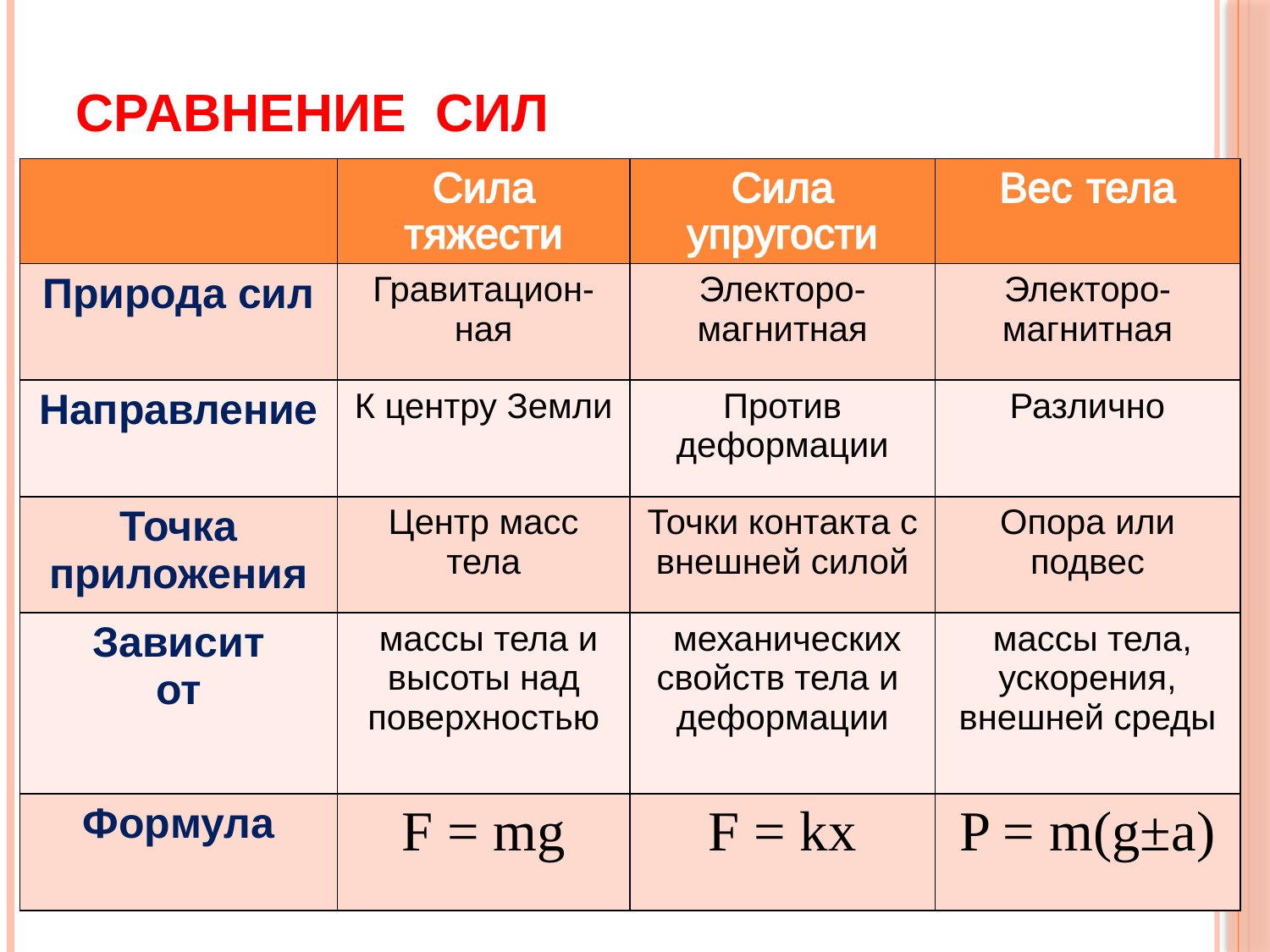

# СРАВНЕНИЕ  СИЛ
|  | Сила тяжести | Сила упругости | Вес тела |
| --- | --- | --- | --- |
| Природа сил | Гравитацион-ная | Электоро-магнитная | Электоро-магнитная |
| Направление | К центру Земли | Против деформации | Различно |
| Точка приложения | Центр масс тела | Точки контакта с внешней силой | Опора или подвес |
| Зависит от | массы тела и высоты над поверхностью | механических свойств тела и деформации | массы тела, ускорения, внешней среды |
| Формула | F = mg | F = kx | P = m(g±a) |